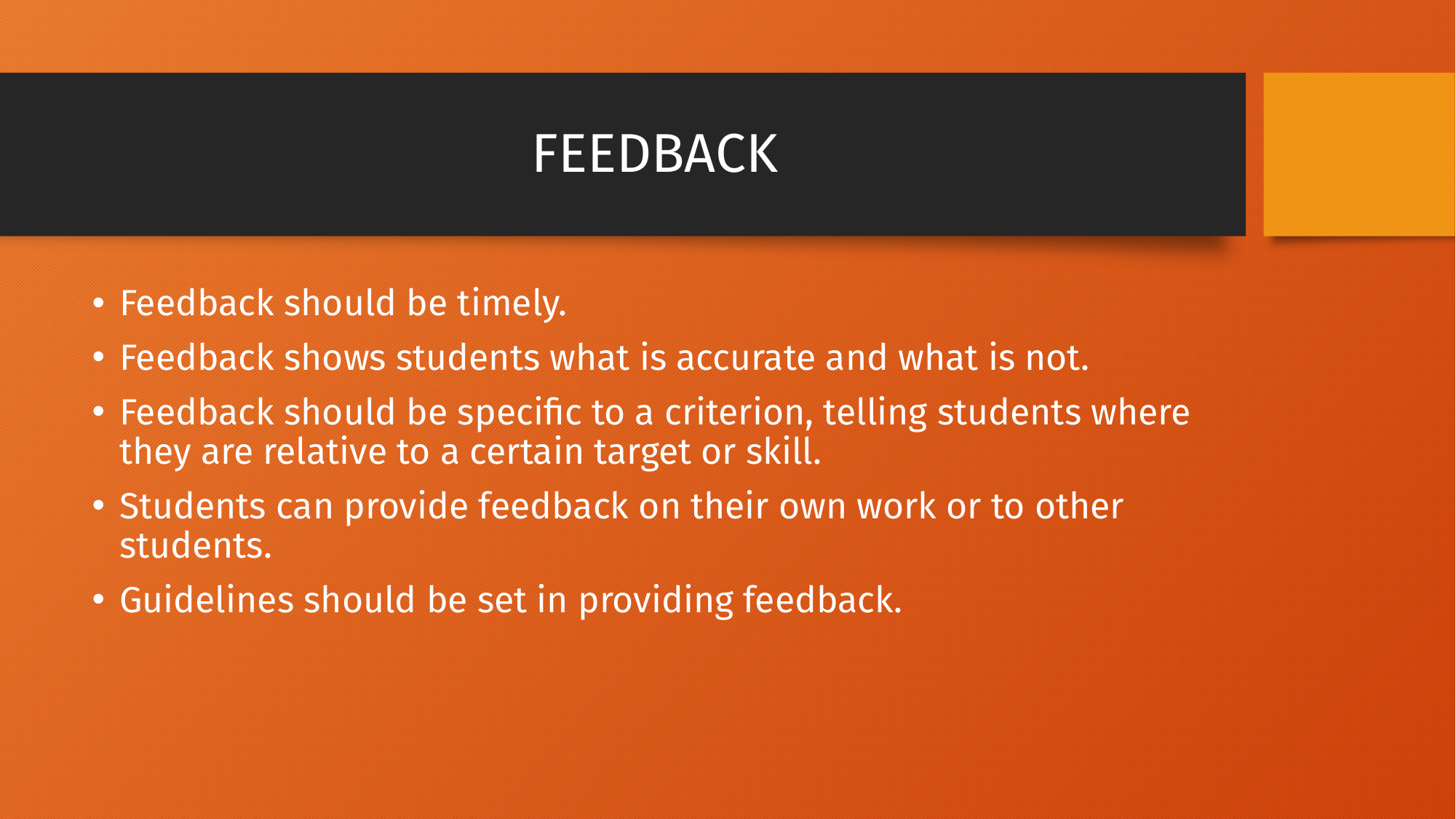

# FEEDBACK
Feedback should be timely.
Feedback shows students what is accurate and what is not.
Feedback should be specific to a criterion, telling students where they are relative to a certain target or skill.
Students can provide feedback on their own work or to other students.
Guidelines should be set in providing feedback.